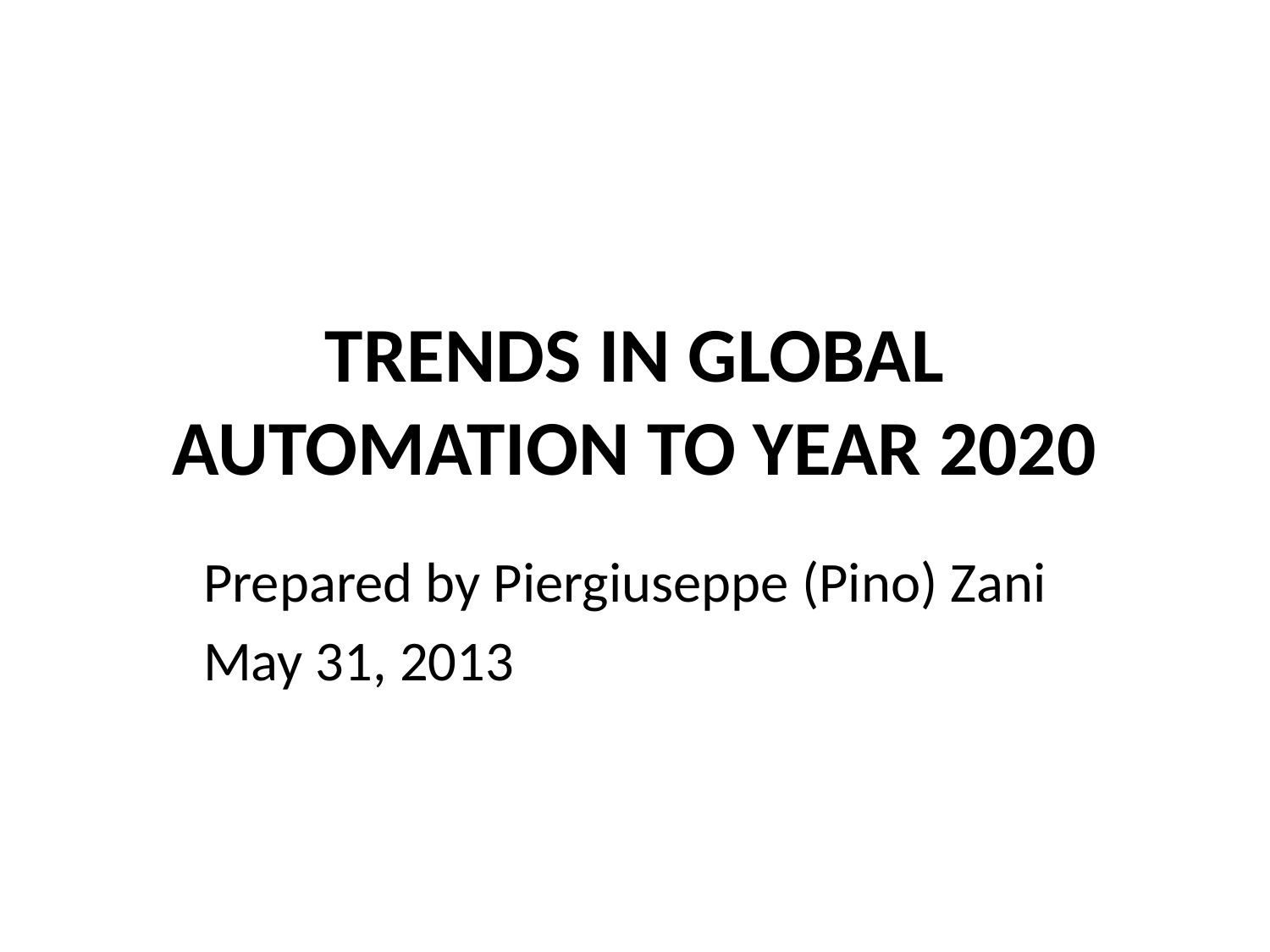

# TRENDS IN GLOBAL AUTOMATION TO YEAR 2020
Prepared by Piergiuseppe (Pino) Zani
May 31, 2013